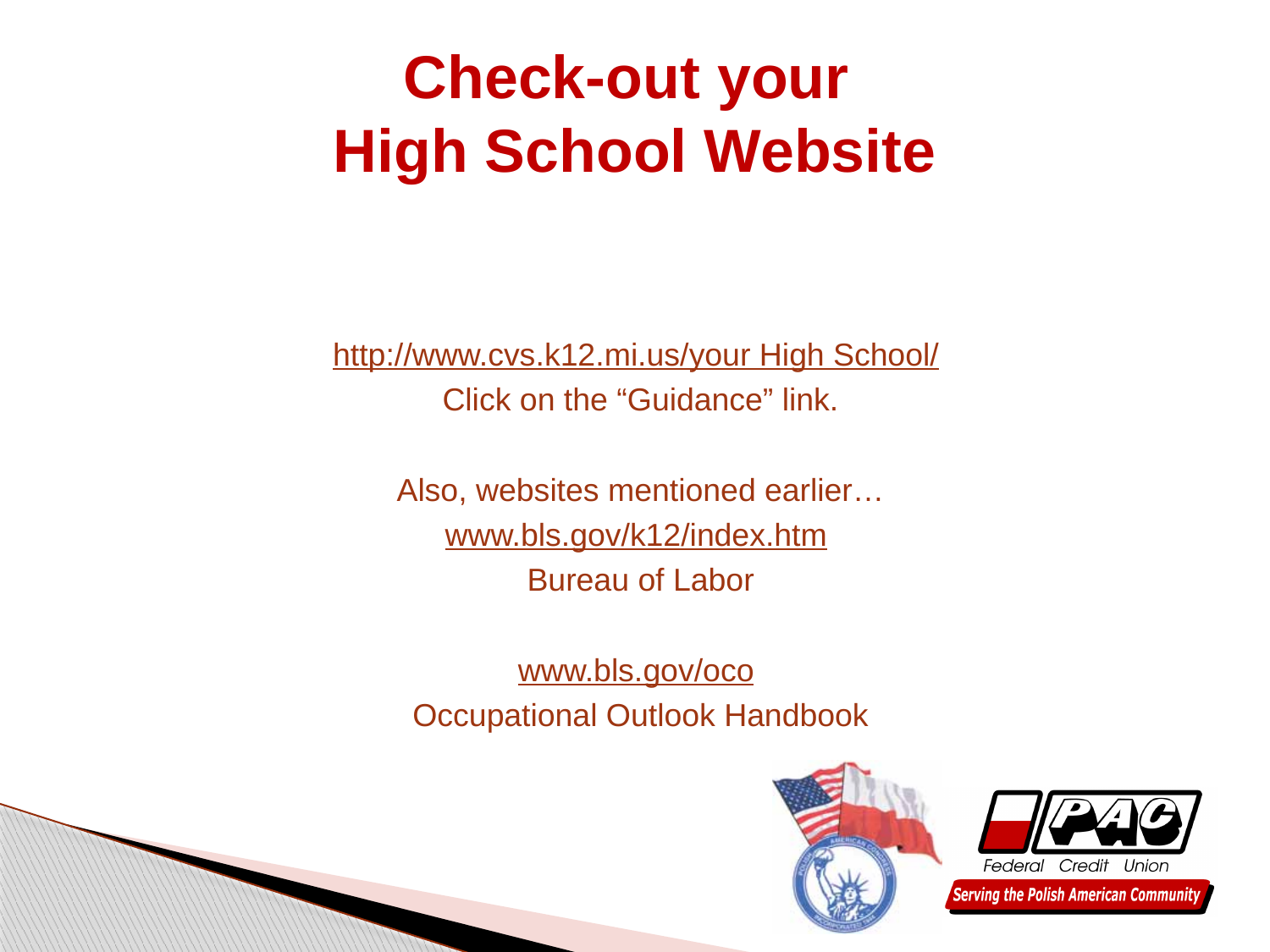

# Check-out your High School Website
http://www.cvs.k12.mi.us/your High School/
Click on the “Guidance” link.

Also, websites mentioned earlier…
www.bls.gov/k12/index.htm
Bureau of Labor

www.bls.gov/oco
Occupational Outlook Handbook